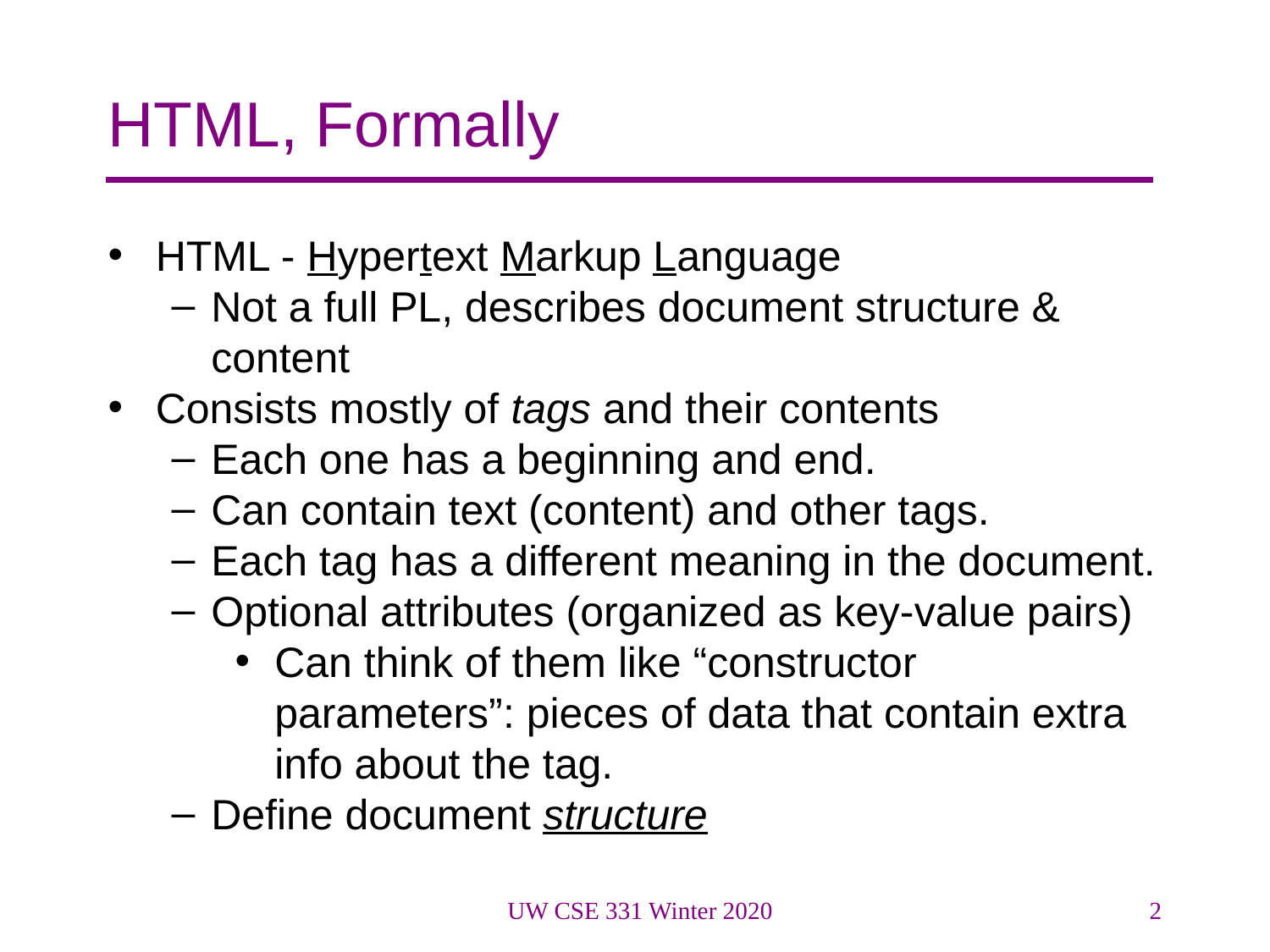

# HTML, Formally
HTML - Hypertext Markup Language
Not a full PL, describes document structure & content
Consists mostly of tags and their contents
Each one has a beginning and end.
Can contain text (content) and other tags.
Each tag has a different meaning in the document.
Optional attributes (organized as key-value pairs)
Can think of them like “constructor parameters”: pieces of data that contain extra info about the tag.
Define document structure

UW CSE 331 Winter 2020
2